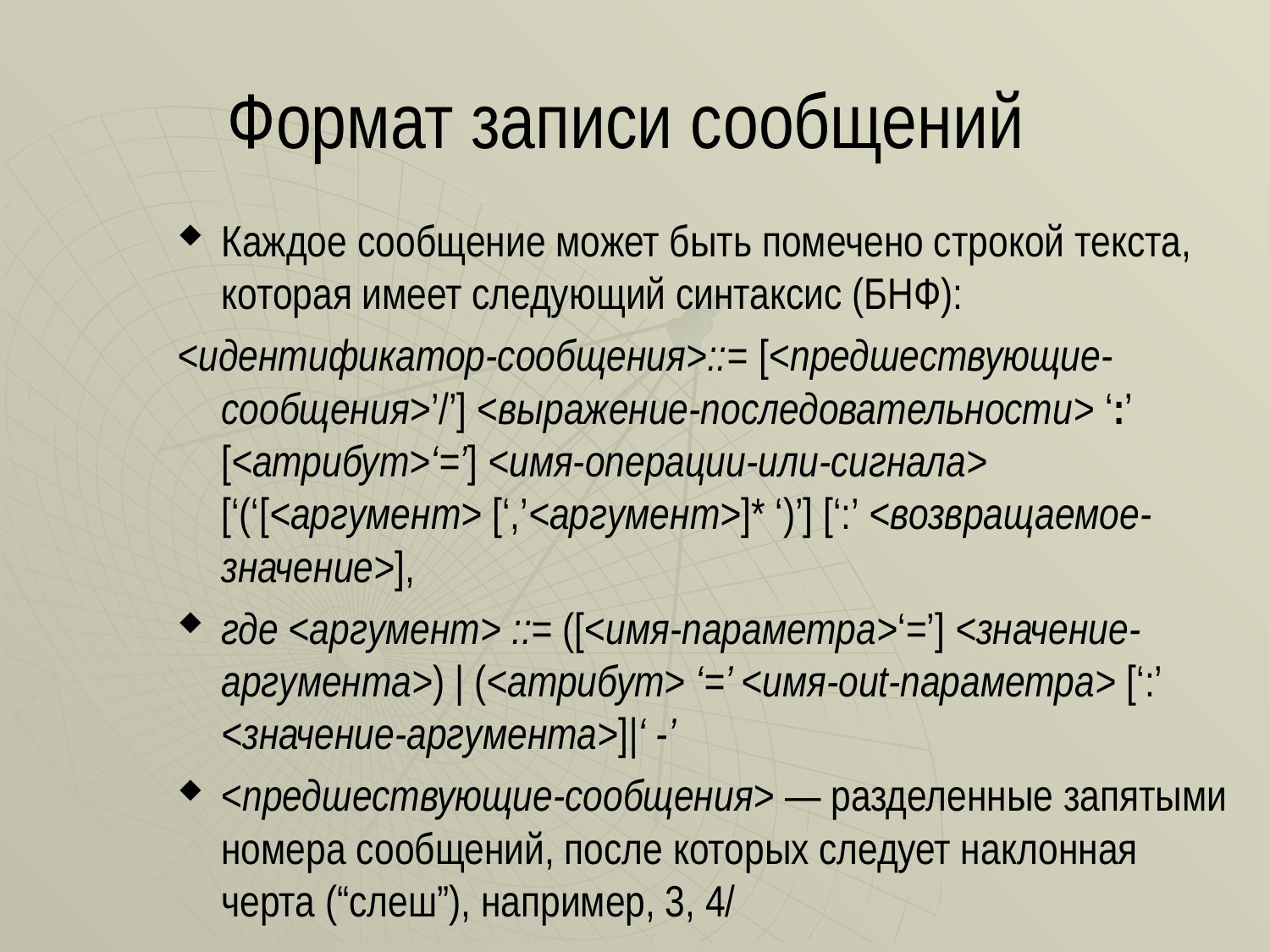

# Формат записи сообщений
Каждое сообщение может быть помечено строкой текста, которая имеет следующий синтаксис (БНФ):
<идентификатор-сообщения>::= [<предшествующие-сообщения>’/’] <выражение-последовательности> ‘:’ [<атрибут>‘=’] <имя-операции-или-сигнала> [‘(‘[<аргумент> [‘,’<аргумент>]* ‘)’] [‘:’ <возвращаемое-значение>],
где <аргумент> ::= ([<имя-параметра>‘=’] <значение-аргумента>) | (<атрибут> ‘=’ <имя-out-параметра> [‘:’ <значение-аргумента>]|‘ -’
<предшествующие-сообщения> — разделенные запятыми номера сообщений, после которых следует наклонная черта (“слеш”), например, 3, 4/